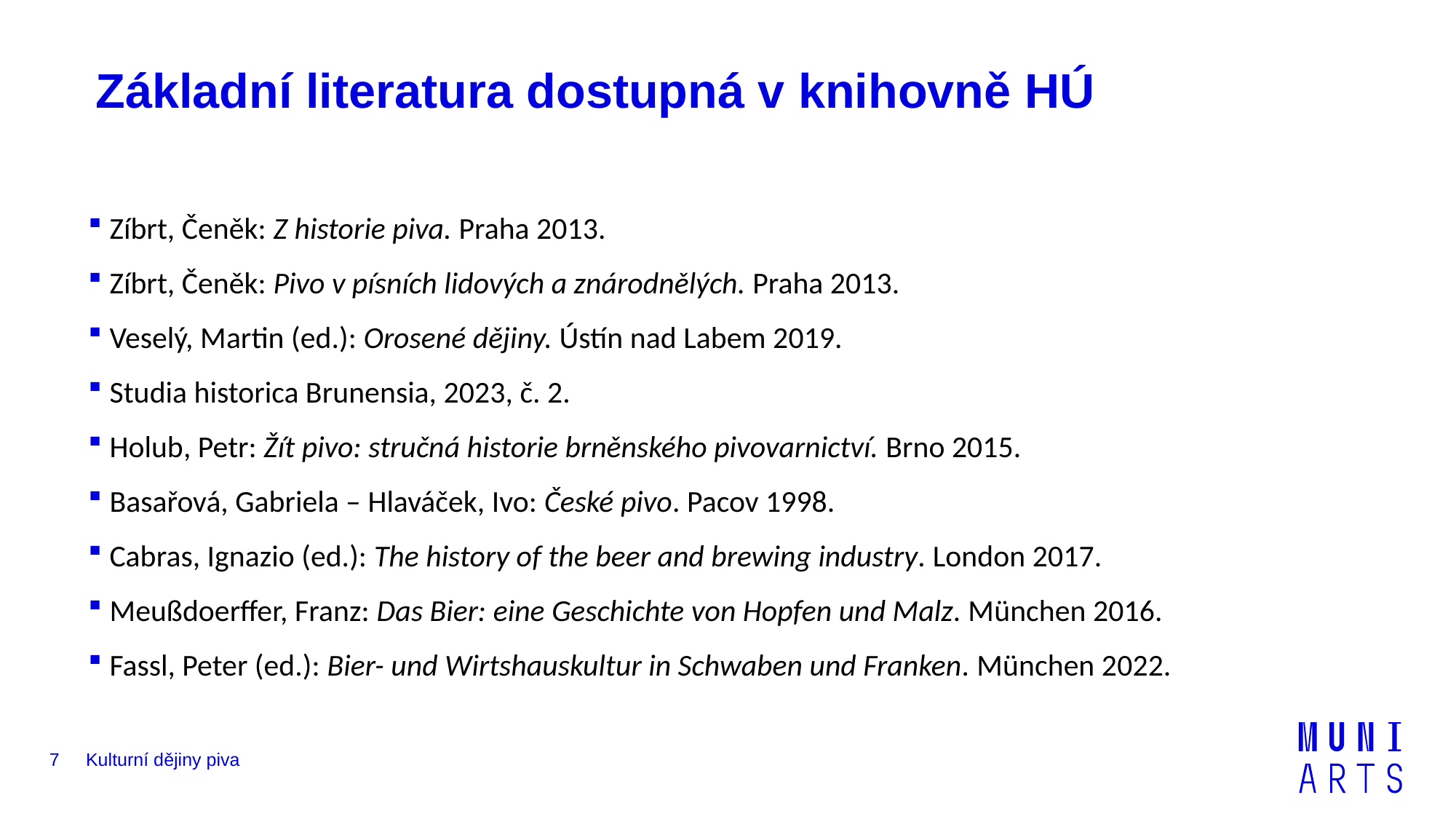

# Základní literatura dostupná v knihovně HÚ
Zíbrt, Čeněk: Z historie piva. Praha 2013.
Zíbrt, Čeněk: Pivo v písních lidových a znárodnělých. Praha 2013.
Veselý, Martin (ed.): Orosené dějiny. Ústín nad Labem 2019.
Studia historica Brunensia, 2023, č. 2.
Holub, Petr: Žít pivo: stručná historie brněnského pivovarnictví. Brno 2015.
Basařová, Gabriela – Hlaváček, Ivo: České pivo. Pacov 1998.
Cabras, Ignazio (ed.): The history of the beer and brewing industry. London 2017.
Meußdoerffer, Franz: Das Bier: eine Geschichte von Hopfen und Malz. München 2016.
Fassl, Peter (ed.): Bier- und Wirtshauskultur in Schwaben und Franken. München 2022.

7
Kulturní dějiny piva